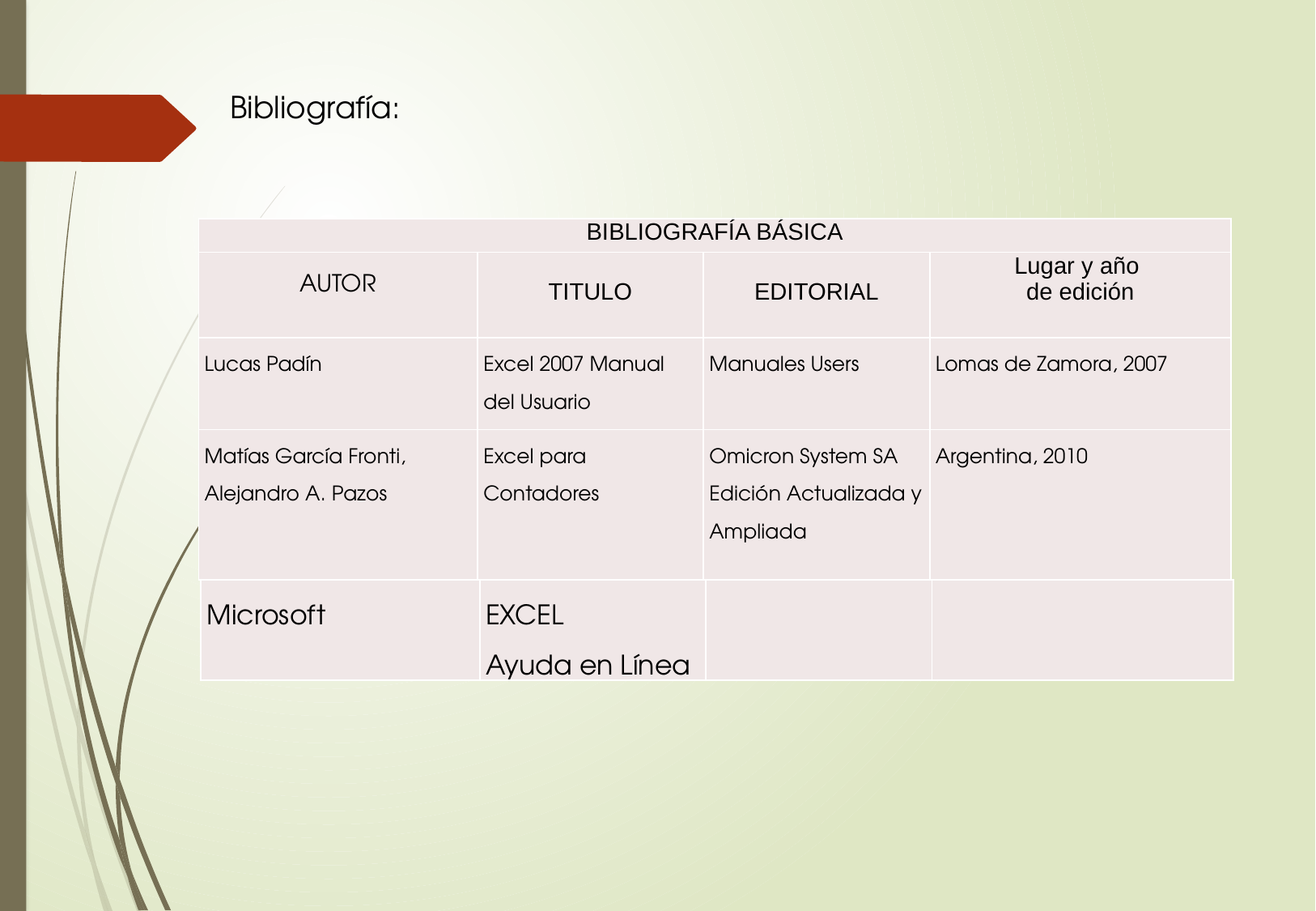

# Bibliografía:
| BIBLIOGRAFÍA BÁSICA |  |  |  |
| --- | --- | --- | --- |
| AUTOR | TITULO | EDITORIAL | Lugar y año de edición |

| Lucas Padín | Excel 2007 Manual del Usuario | Manuales Users | Lomas de Zamora, 2007 |
| --- | --- | --- | --- |
| Matías García Fronti, Alejandro A. Pazos | Excel para Contadores | Omicron System SA Edición Actualizada y Ampliada | Argentina, 2010 |
| --- | --- | --- | --- |
| Microsoft | EXCEL Ayuda en Línea |  |  |
| --- | --- | --- | --- |